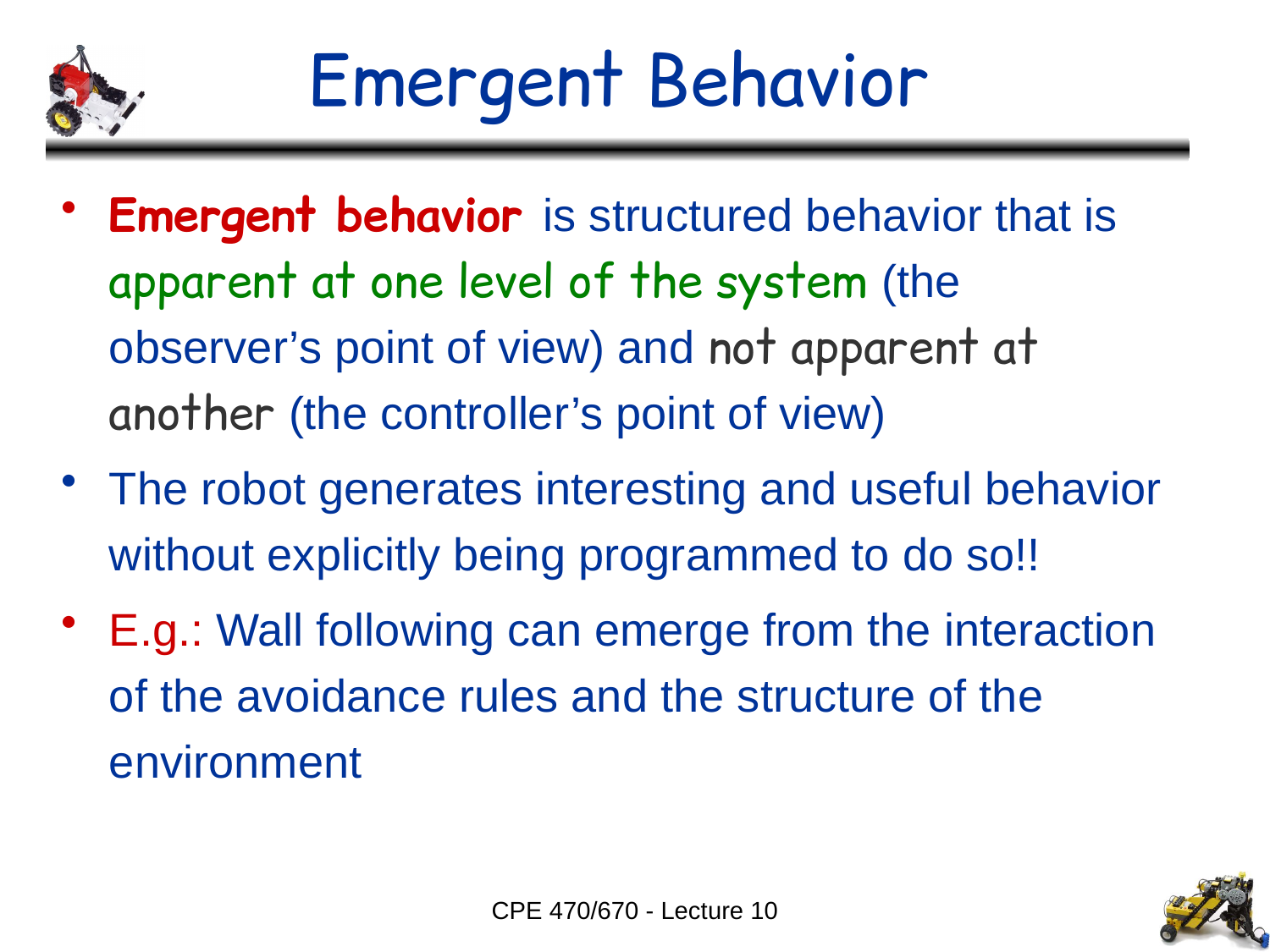

# Emergent Behavior
Emergent behavior is structured behavior that is apparent at one level of the system (the observer’s point of view) and not apparent at another (the controller’s point of view)
The robot generates interesting and useful behavior without explicitly being programmed to do so!!
E.g.: Wall following can emerge from the interaction of the avoidance rules and the structure of the environment
CPE 470/670 - Lecture 10